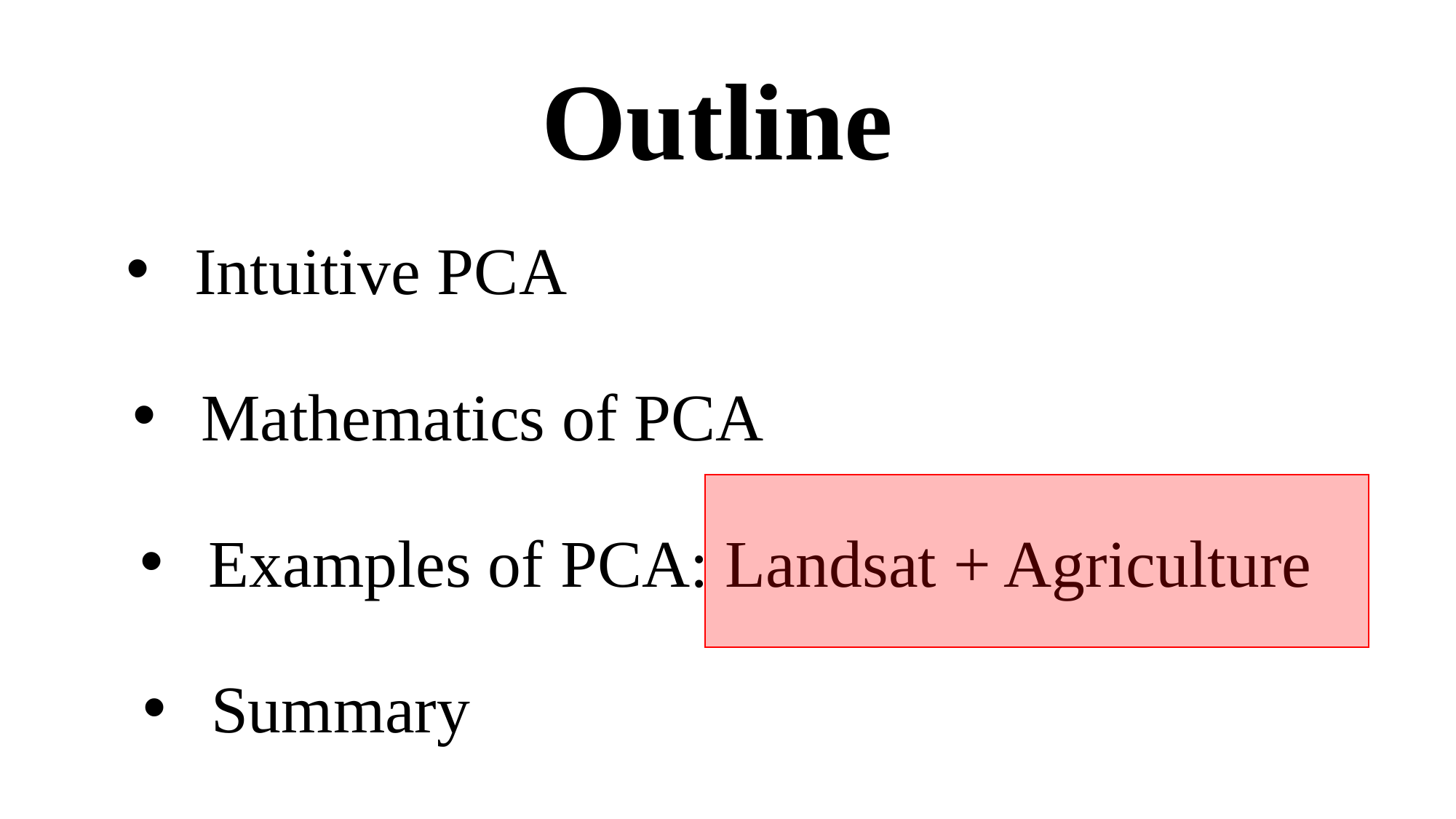

Outline
Intuitive PCA
Mathematics of PCA

Examples of PCA: Landsat + Agriculture
Summary